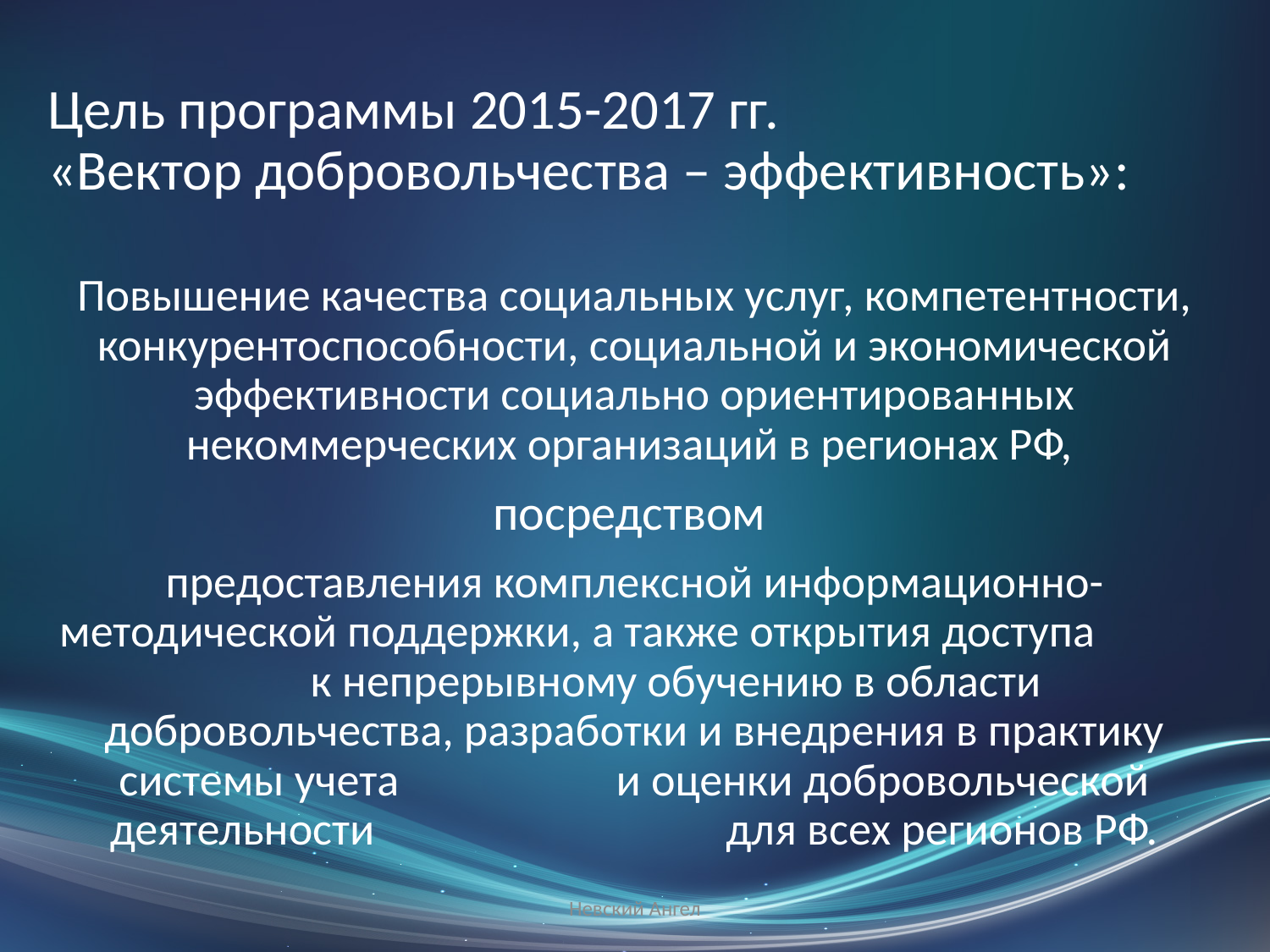

# Цель программы 2015-2017 гг. «Вектор добровольчества – эффективность»:
Повышение качества социальных услуг, компетентности, конкурентоспособности, социальной и экономической эффективности социально ориентированных некоммерческих организаций в регионах РФ,
посредством
предоставления комплексной информационно-методической поддержки, а также открытия доступа                    к непрерывному обучению в области добровольчества, разработки и внедрения в практику системы учета                     и оценки добровольческой деятельности                                  для всех регионов РФ.

Невский Ангел